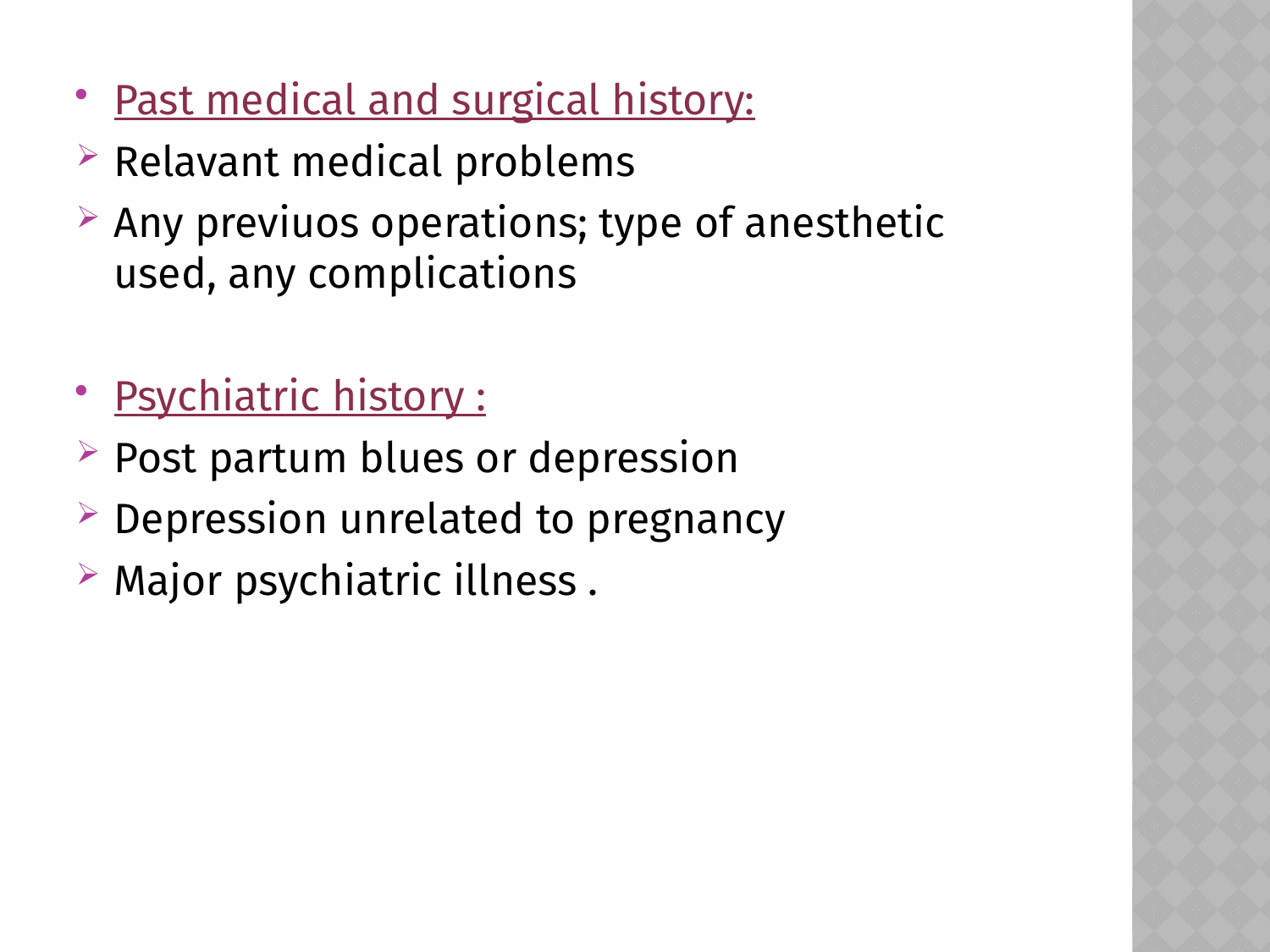

Past medical and surgical history:
Relavant medical problems
Any previuos operations; type of anesthetic used, any complications

Psychiatric history :
Post partum blues or depression
Depression unrelated to pregnancy
Major psychiatric illness .